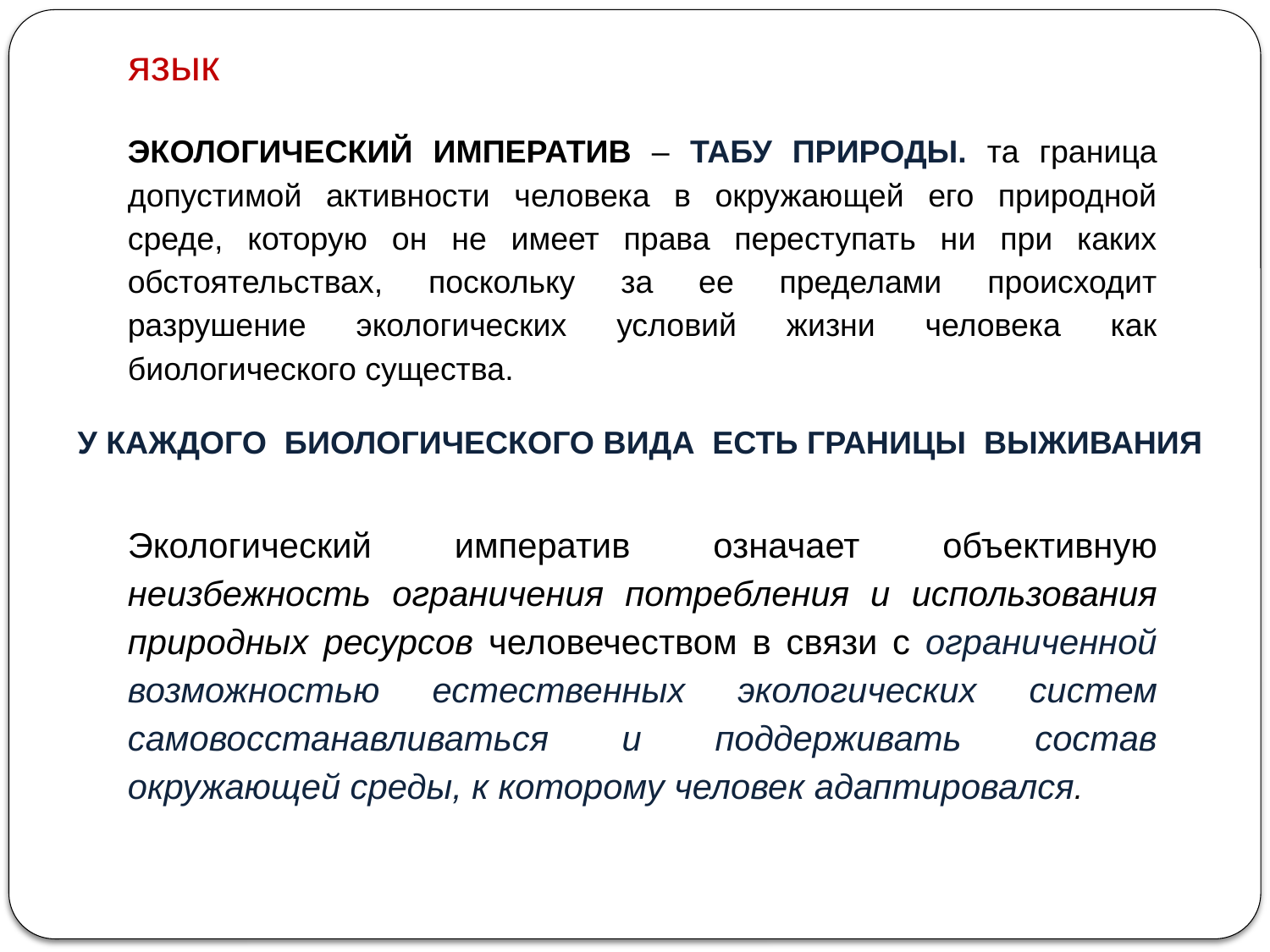

язык
ЭКОЛОГИЧЕСКИЙ ИМПЕРАТИВ – ТАБУ ПРИРОДЫ. та граница допустимой активности человека в окружающей его природной среде, которую он не имеет права переступать ни при каких обстоятельствах, поскольку за ее пределами происходит разрушение экологических условий жизни человека как биологического существа.

Экологический императив означает объективную неизбежность ограничения потребления и использования природных ресурсов человечеством в связи с ограниченной возможностью естественных экологических систем самовосстанавливаться и поддерживать состав окружающей среды, к которому человек адаптировался.
У КАЖДОГО  БИОЛОГИЧЕСКОГО ВИДА  ЕСТЬ ГРАНИЦЫ  ВЫЖИВАНИЯ